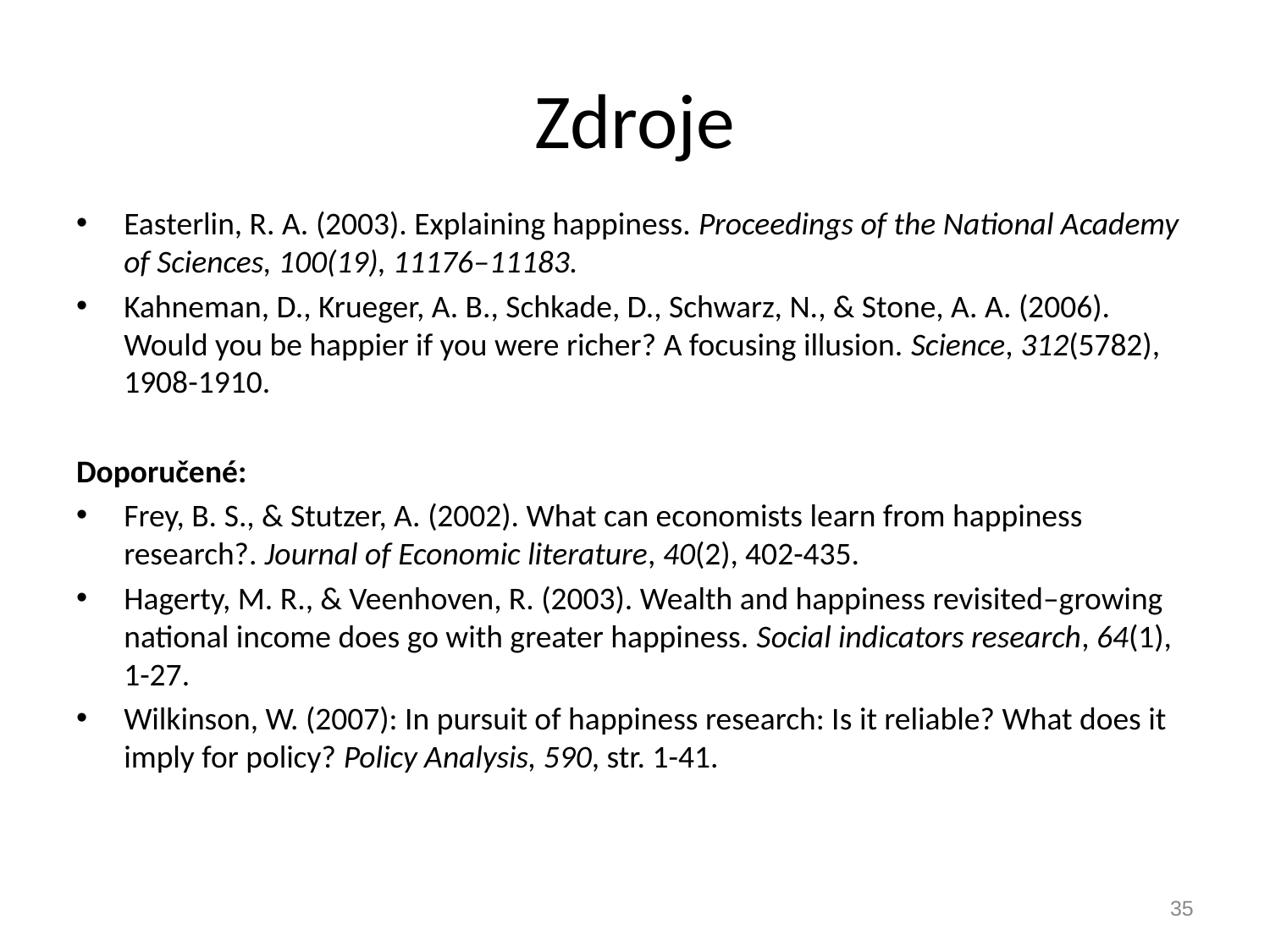

# Zdroje
Easterlin, R. A. (2003). Explaining happiness. Proceedings of the National Academy of Sciences, 100(19), 11176–11183.
Kahneman, D., Krueger, A. B., Schkade, D., Schwarz, N., & Stone, A. A. (2006). Would you be happier if you were richer? A focusing illusion. Science, 312(5782), 1908-1910.

Doporučené:
Frey, B. S., & Stutzer, A. (2002). What can economists learn from happiness research?. Journal of Economic literature, 40(2), 402-435.
Hagerty, M. R., & Veenhoven, R. (2003). Wealth and happiness revisited–growing national income does go with greater happiness. Social indicators research, 64(1), 1-27.
Wilkinson, W. (2007): In pursuit of happiness research: Is it reliable? What does it imply for policy? Policy Analysis, 590, str. 1-41.

35